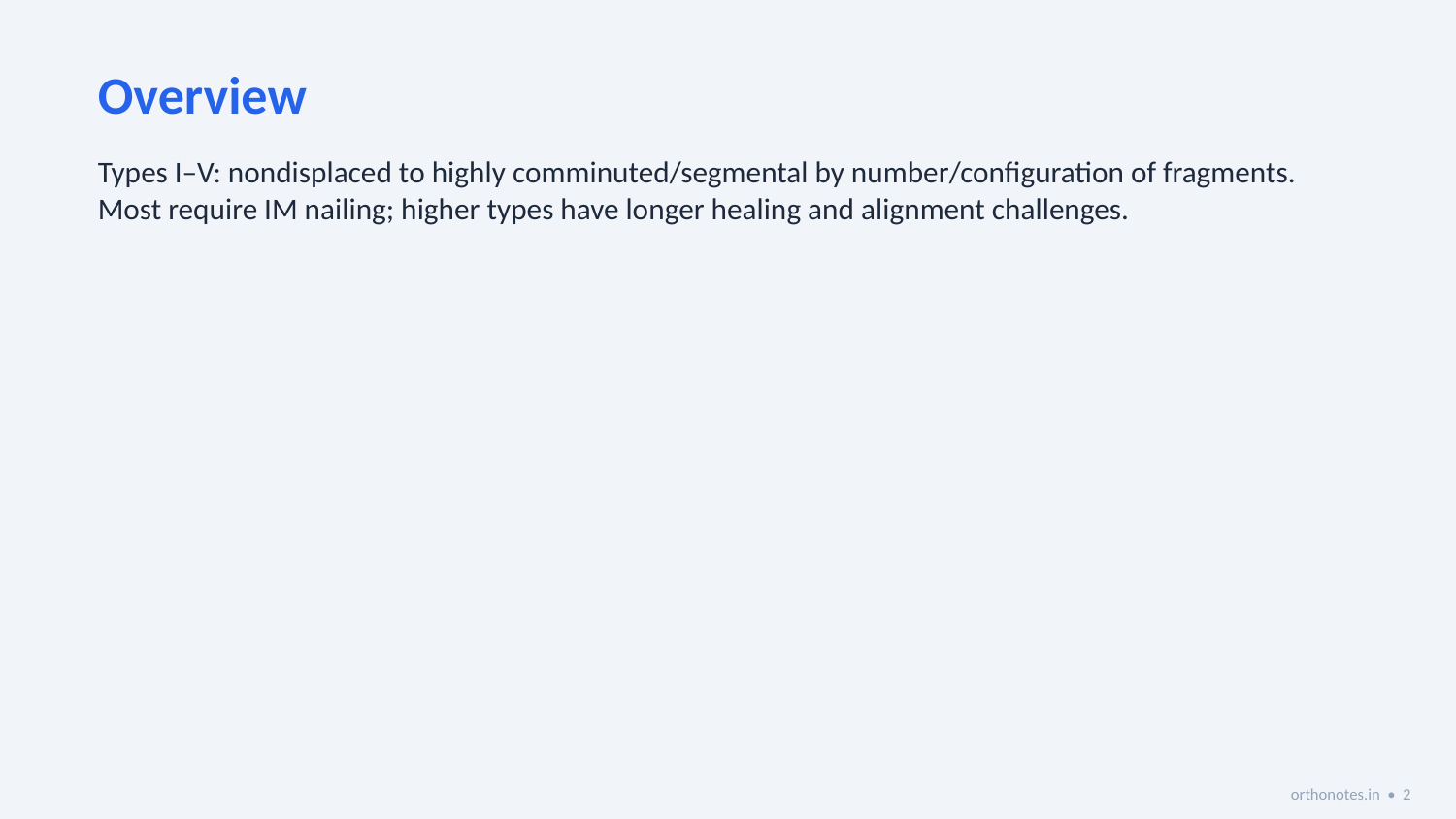

Overview
Types I–V: nondisplaced to highly comminuted/segmental by number/configuration of fragments. Most require IM nailing; higher types have longer healing and alignment challenges.
orthonotes.in  •  2